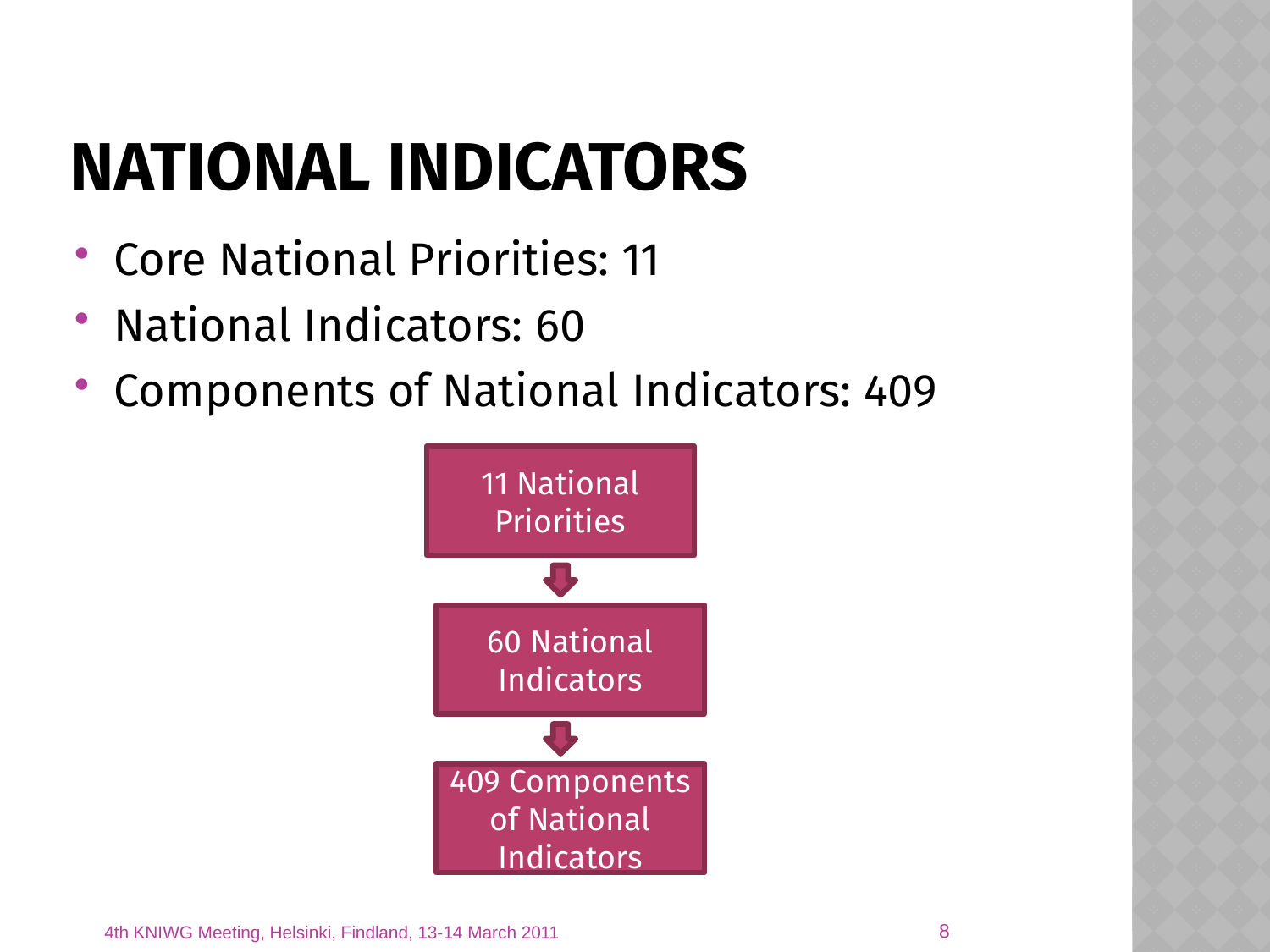

# National indicators
Core National Priorities: 11
National Indicators: 60
Components of National Indicators: 409
11 National Priorities

60 National Indicators

409 Components of National Indicators
8
4th KNIWG Meeting, Helsinki, Findland, 13-14 March 2011